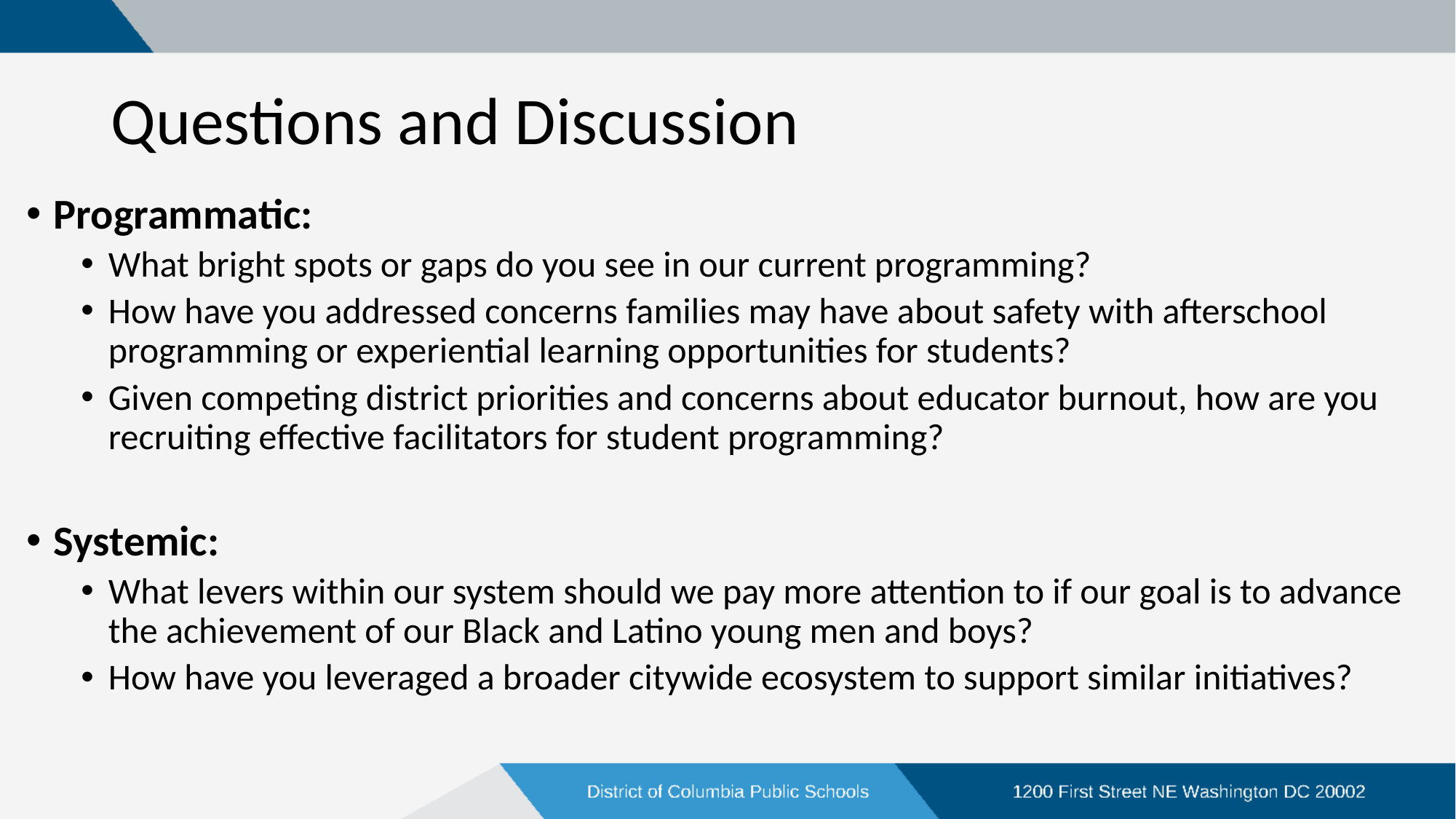

# Questions and Discussion
Programmatic:
What bright spots or gaps do you see in our current programming?
How have you addressed concerns families may have about safety with afterschool programming or experiential learning opportunities for students?
Given competing district priorities and concerns about educator burnout, how are you recruiting effective facilitators for student programming?

Systemic:
What levers within our system should we pay more attention to if our goal is to advance the achievement of our Black and Latino young men and boys?
How have you leveraged a broader citywide ecosystem to support similar initiatives?